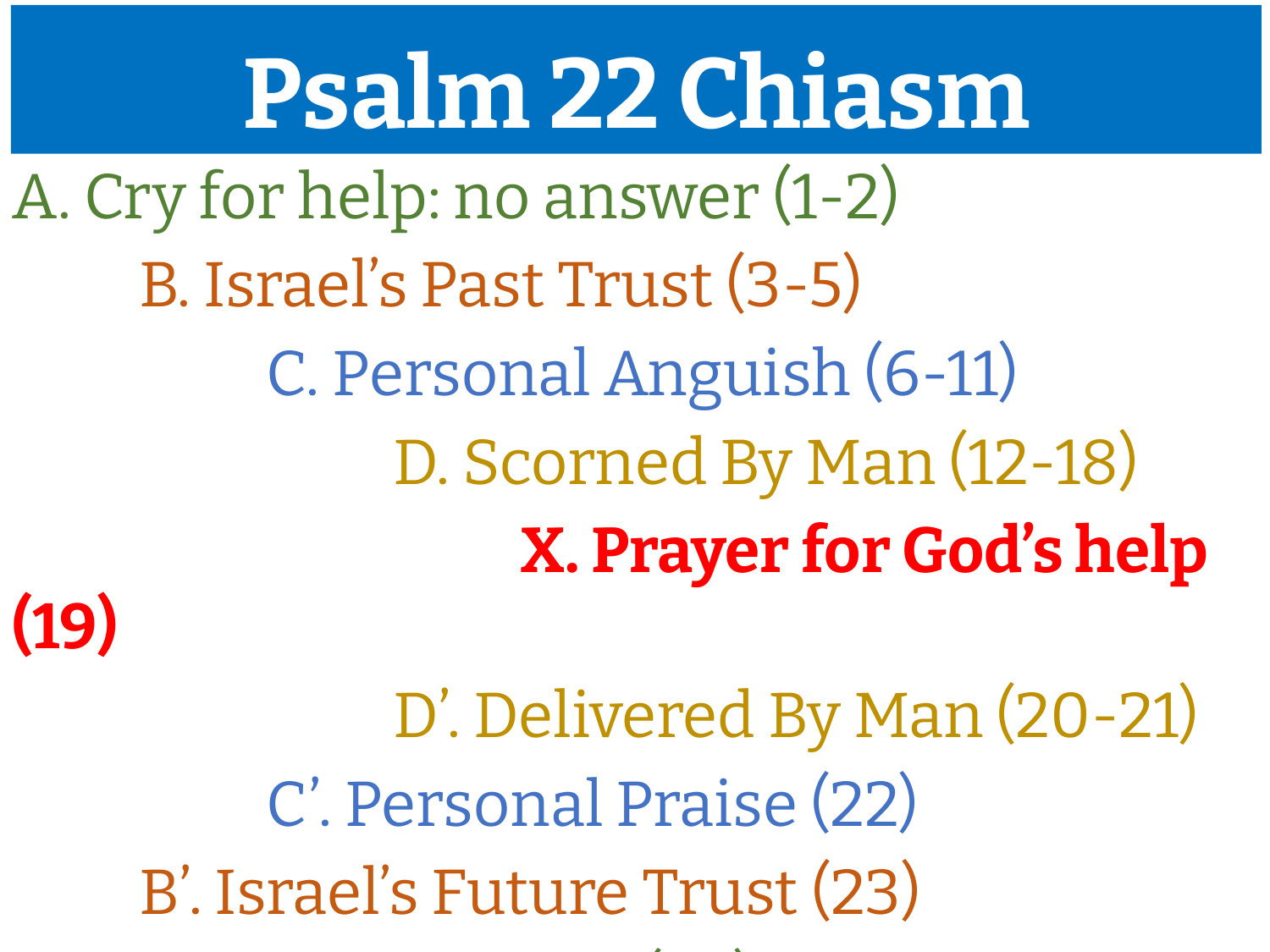

Psalm 22 Chiasm
A. Cry for help: no answer (1-2)
	B. Israel’s Past Trust (3-5)
		C. Personal Anguish (6-11)
			D. Scorned By Man (12-18)
				X. Prayer for God’s help (19)
			D’. Delivered By Man (20-21)
		C’. Personal Praise (22)
	B’. Israel’s Future Trust (23)
A’. Cry for help: heard (24)